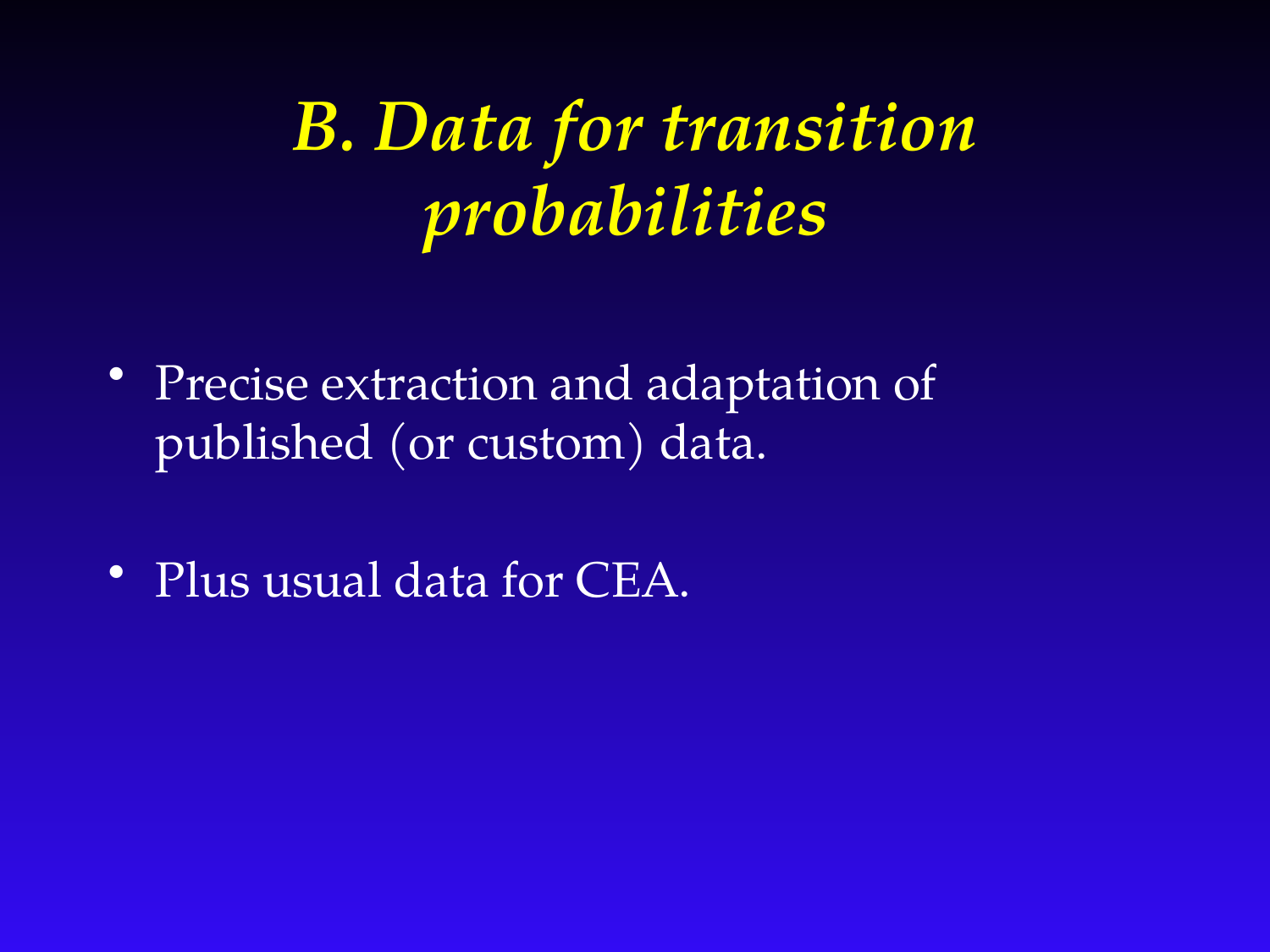

# B. Data for transition probabilities

Precise extraction and adaptation of published (or custom) data.

Plus usual data for CEA.